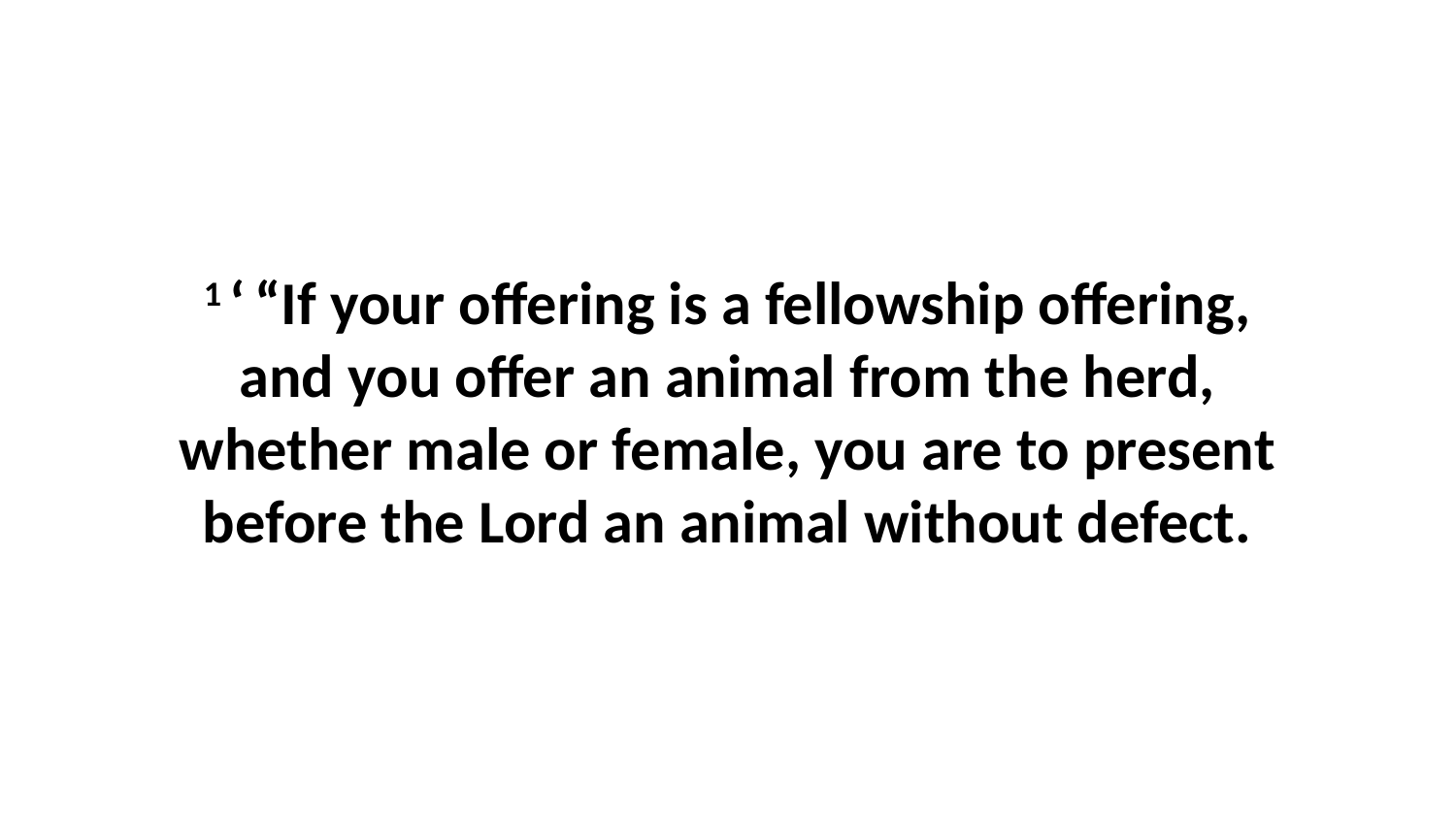

1 ‘ “If your offering is a fellowship offering, and you offer an animal from the herd, whether male or female, you are to present before the Lord an animal without defect.